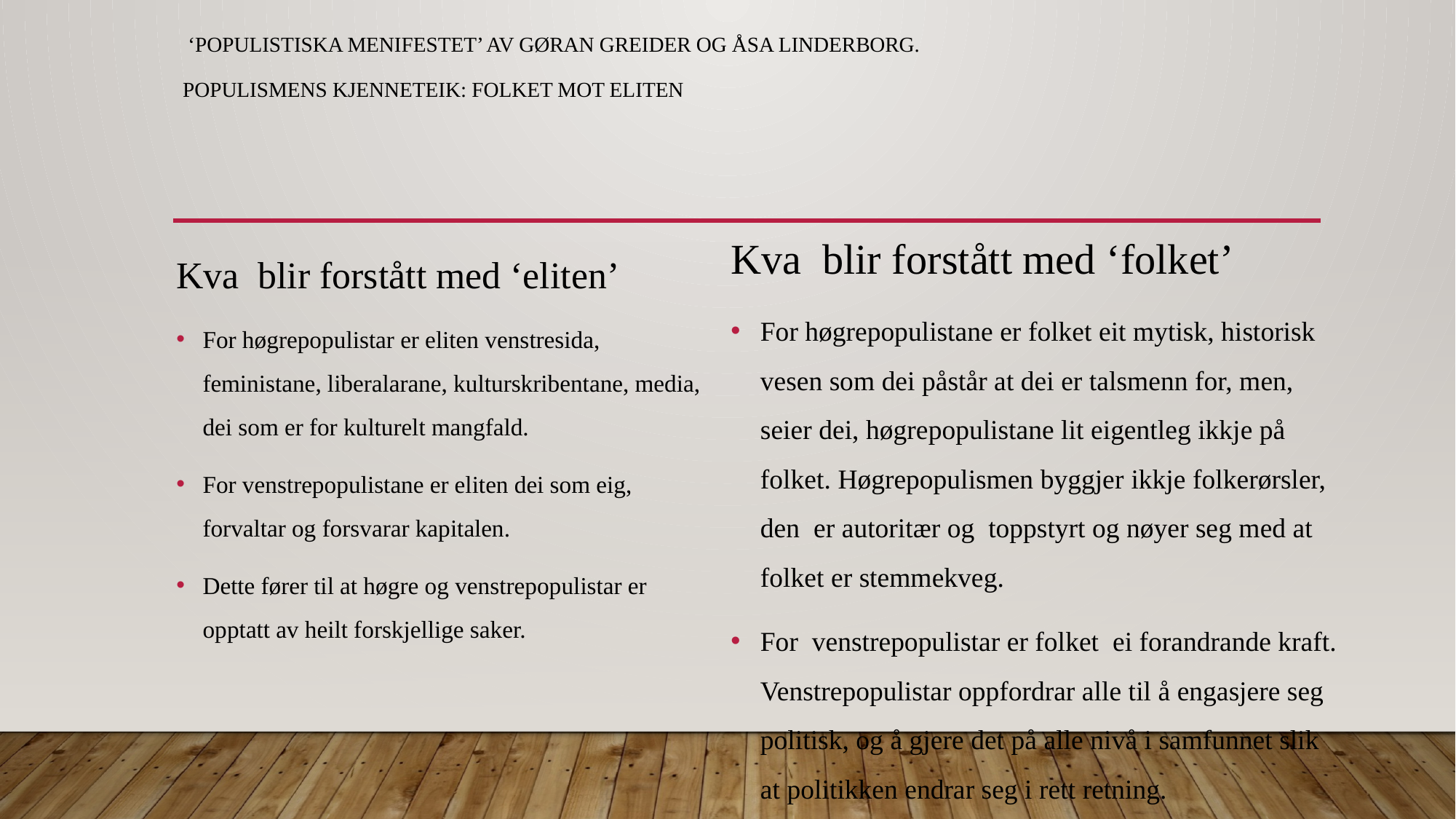

# ‘Populistiska menifestet’ av Gøran Greider og Åsa Linderborg. Populismens kjenneteik: Folket mot eliten
Kva  blir forstått med ‘folket’
For høgrepopulistane er folket eit mytisk, historisk vesen som dei påstår at dei er talsmenn for, men, seier dei, høgrepopulistane lit eigentleg ikkje på folket. Høgrepopulismen byggjer ikkje folkerørsler, den  er autoritær og  toppstyrt og nøyer seg med at folket er stemmekveg.
For  venstrepopulistar er folket  ei forandrande kraft. Venstrepopulistar oppfordrar alle til å engasjere seg politisk, og å gjere det på alle nivå i samfunnet slik at politikken endrar seg i rett retning.

Kva  blir forstått med ‘eliten’
For høgrepopulistar er eliten venstresida, feministane, liberalarane, kulturskribentane, media, dei som er for kulturelt mangfald.
For venstrepopulistane er eliten dei som eig, forvaltar og forsvarar kapitalen.
Dette fører til at høgre og venstrepopulistar er opptatt av heilt forskjellige saker.